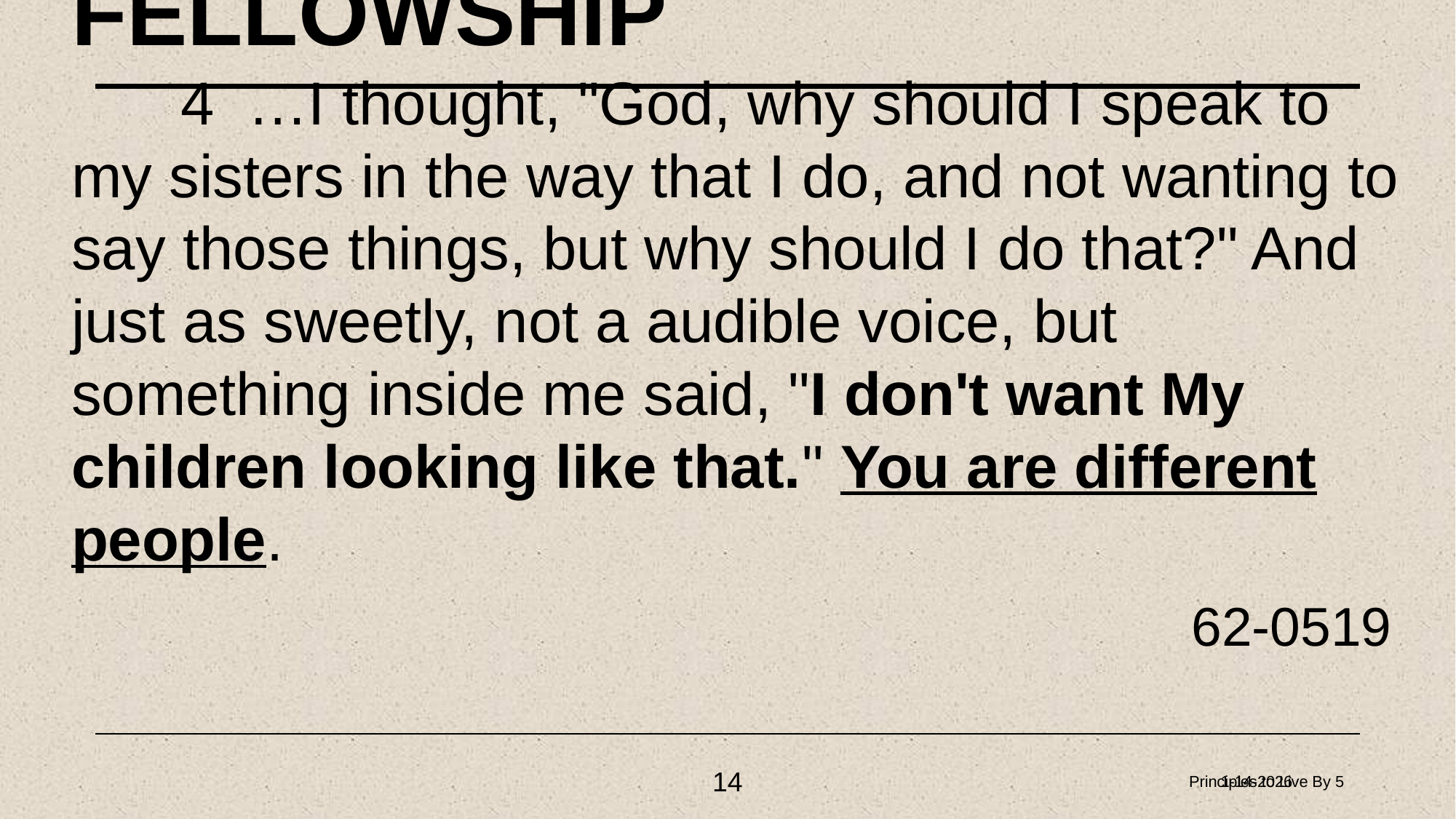

FELLOWSHIP
	4  …I thought, "God, why should I speak to my sisters in the way that I do, and not wanting to say those things, but why should I do that?" And just as sweetly, not a audible voice, but something inside me said, "I don't want My children looking like that." You are different people.
 62-0519
14
1-14-2026
Principles to Live By 5